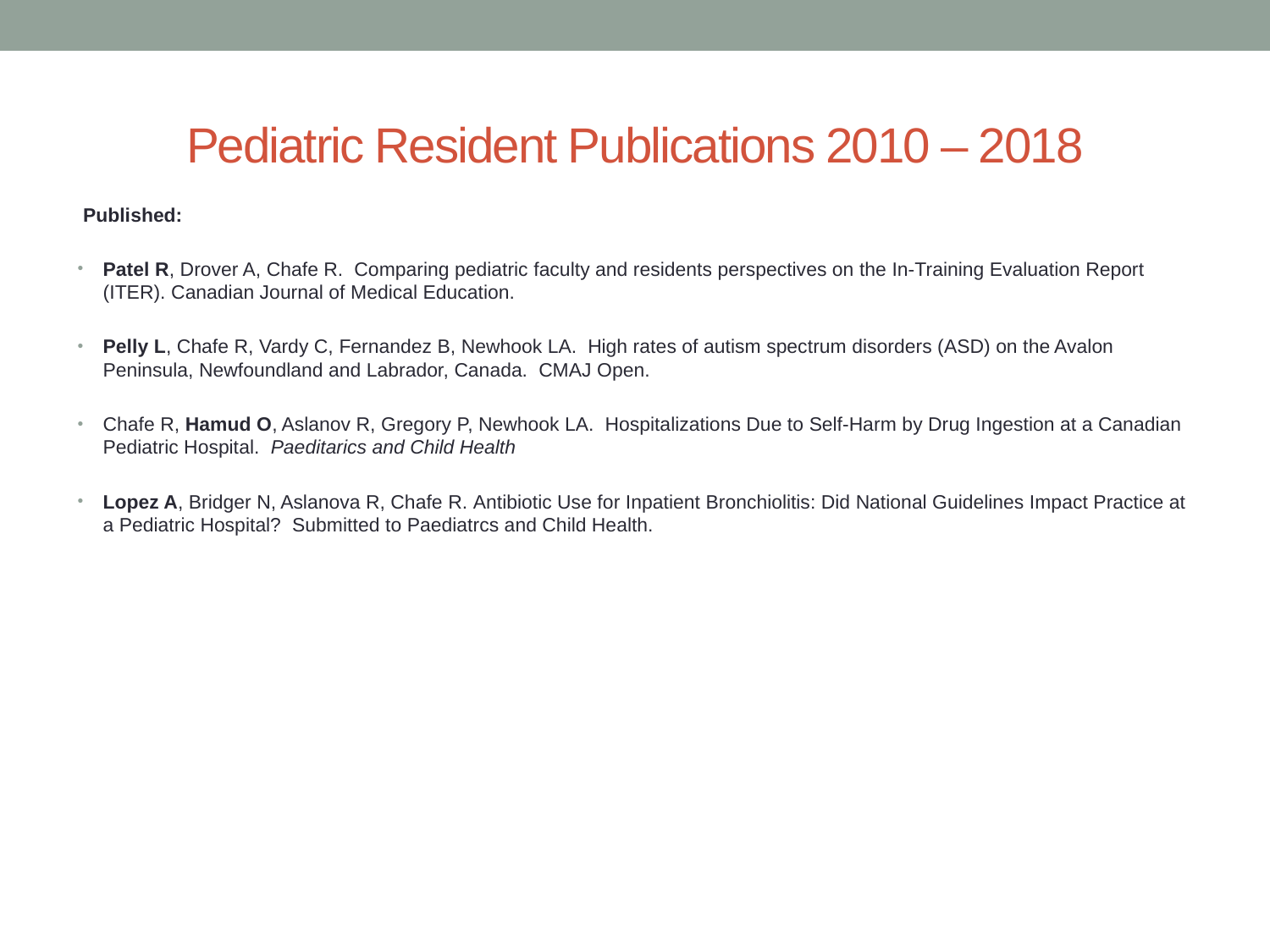

# Pediatric Resident Publications 2010 – 2018
 Published:

Patel R, Drover A, Chafe R.  Comparing pediatric faculty and residents perspectives on the In-Training Evaluation Report (ITER). Canadian Journal of Medical Education.

Pelly L, Chafe R, Vardy C, Fernandez B, Newhook LA.  High rates of autism spectrum disorders (ASD) on the Avalon Peninsula, Newfoundland and Labrador, Canada.  CMAJ Open.

Chafe R, Hamud O, Aslanov R, Gregory P, Newhook LA.  Hospitalizations Due to Self-Harm by Drug Ingestion at a Canadian Pediatric Hospital.  Paeditarics and Child Health

Lopez A, Bridger N, Aslanova R, Chafe R. Antibiotic Use for Inpatient Bronchiolitis: Did National Guidelines Impact Practice at a Pediatric Hospital?  Submitted to Paediatrcs and Child Health.